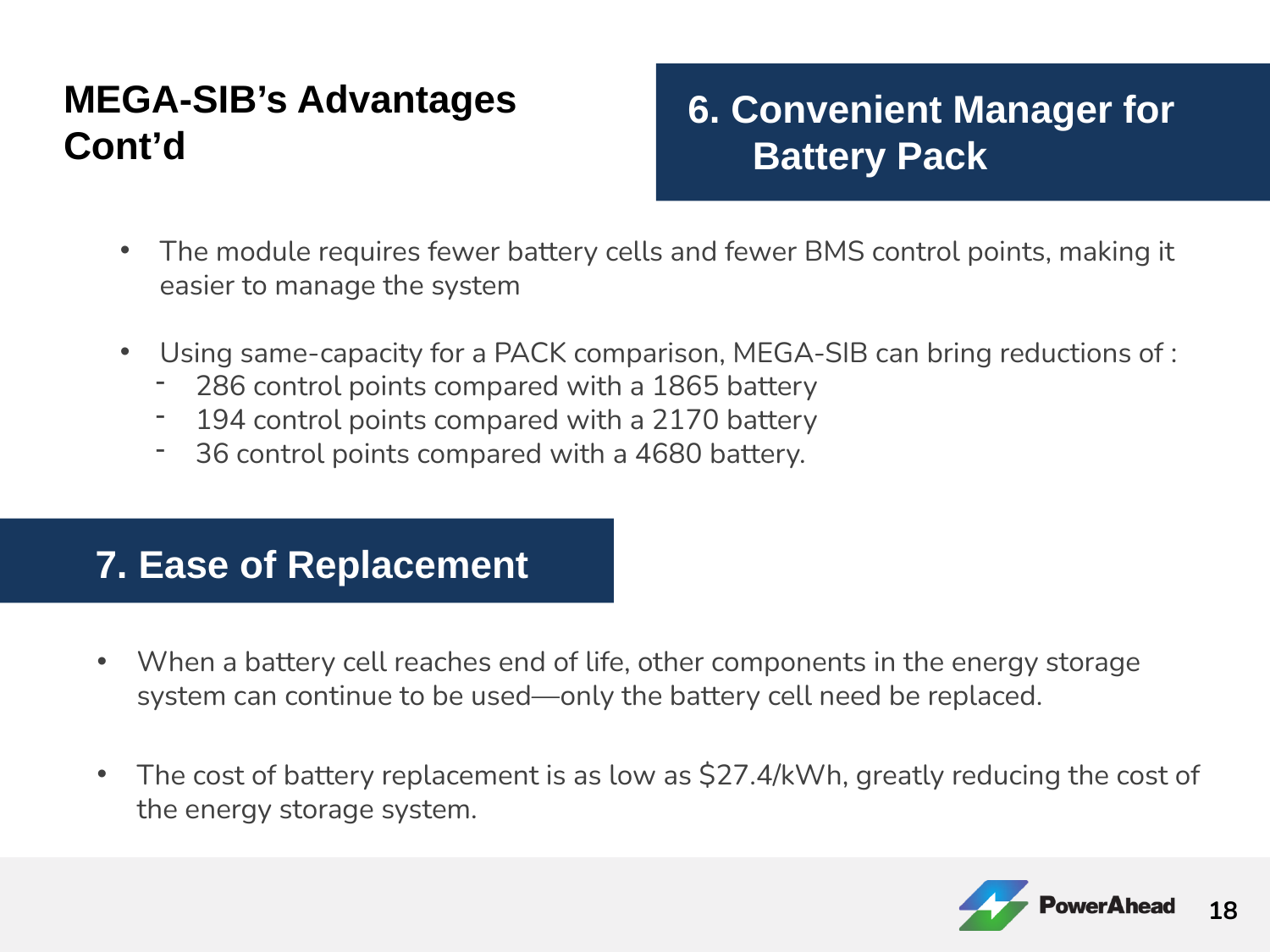

MEGA-SIB’s Advantages Cont’d
6. Convenient Manager for
      Battery Pack
The module requires fewer battery cells and fewer BMS control points, making it easier to manage the system

Using same-capacity for a PACK comparison, MEGA-SIB can bring reductions of :
286 control points compared with a 1865 battery
194 control points compared with a 2170 battery
36 control points compared with a 4680 battery.

7. Ease of Replacement
When a battery cell reaches end of life, other components in the energy storage system can continue to be used—only the battery cell need be replaced.

The cost of battery replacement is as low as $27.4/kWh, greatly reducing the cost of the energy storage system.

18